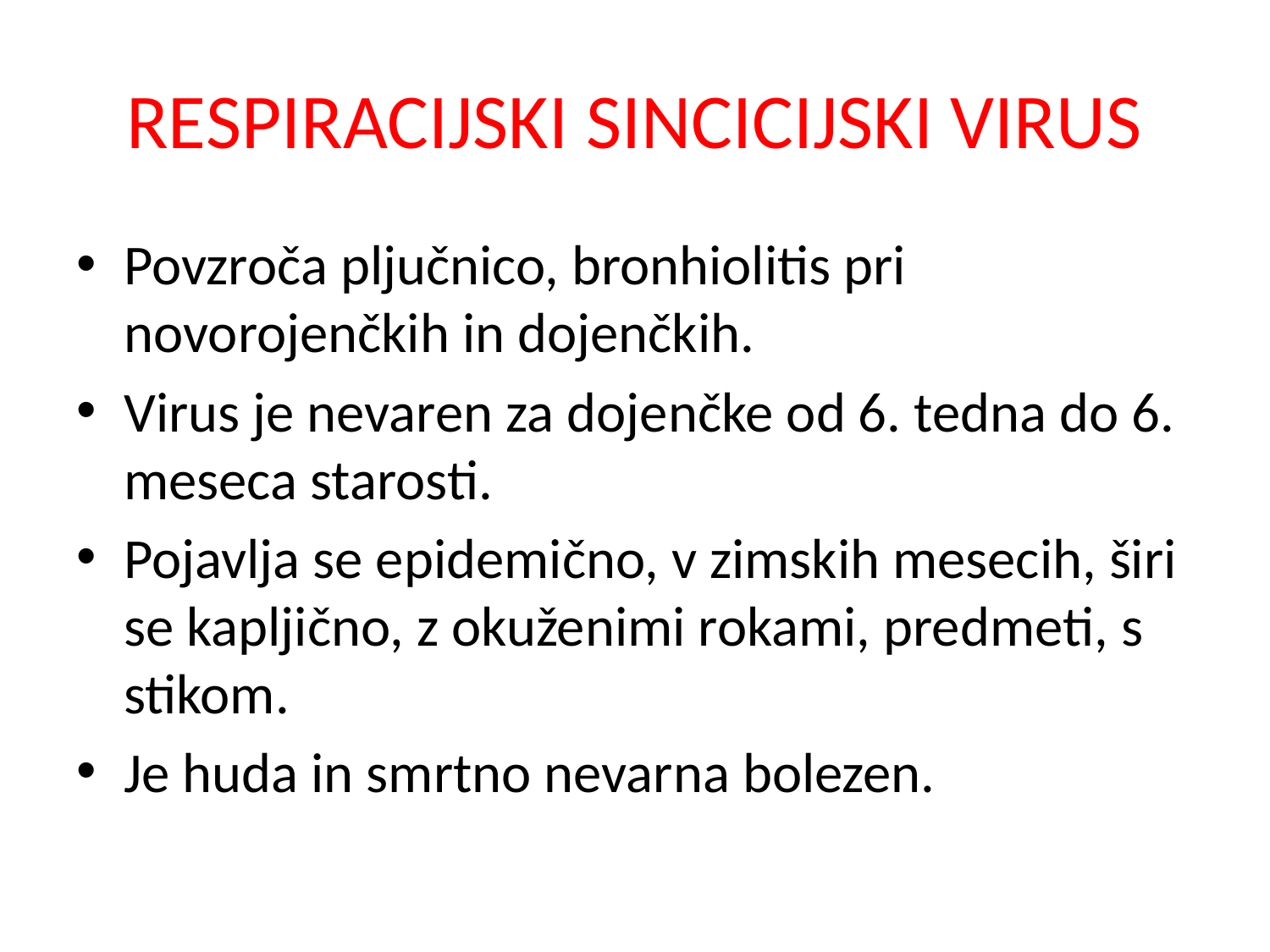

# RESPIRACIJSKI SINCICIJSKI VIRUS
Povzroča pljučnico, bronhiolitis pri novorojenčkih in dojenčkih.
Virus je nevaren za dojenčke od 6. tedna do 6. meseca starosti.
Pojavlja se epidemično, v zimskih mesecih, širi se kapljično, z okuženimi rokami, predmeti, s stikom.
Je huda in smrtno nevarna bolezen.